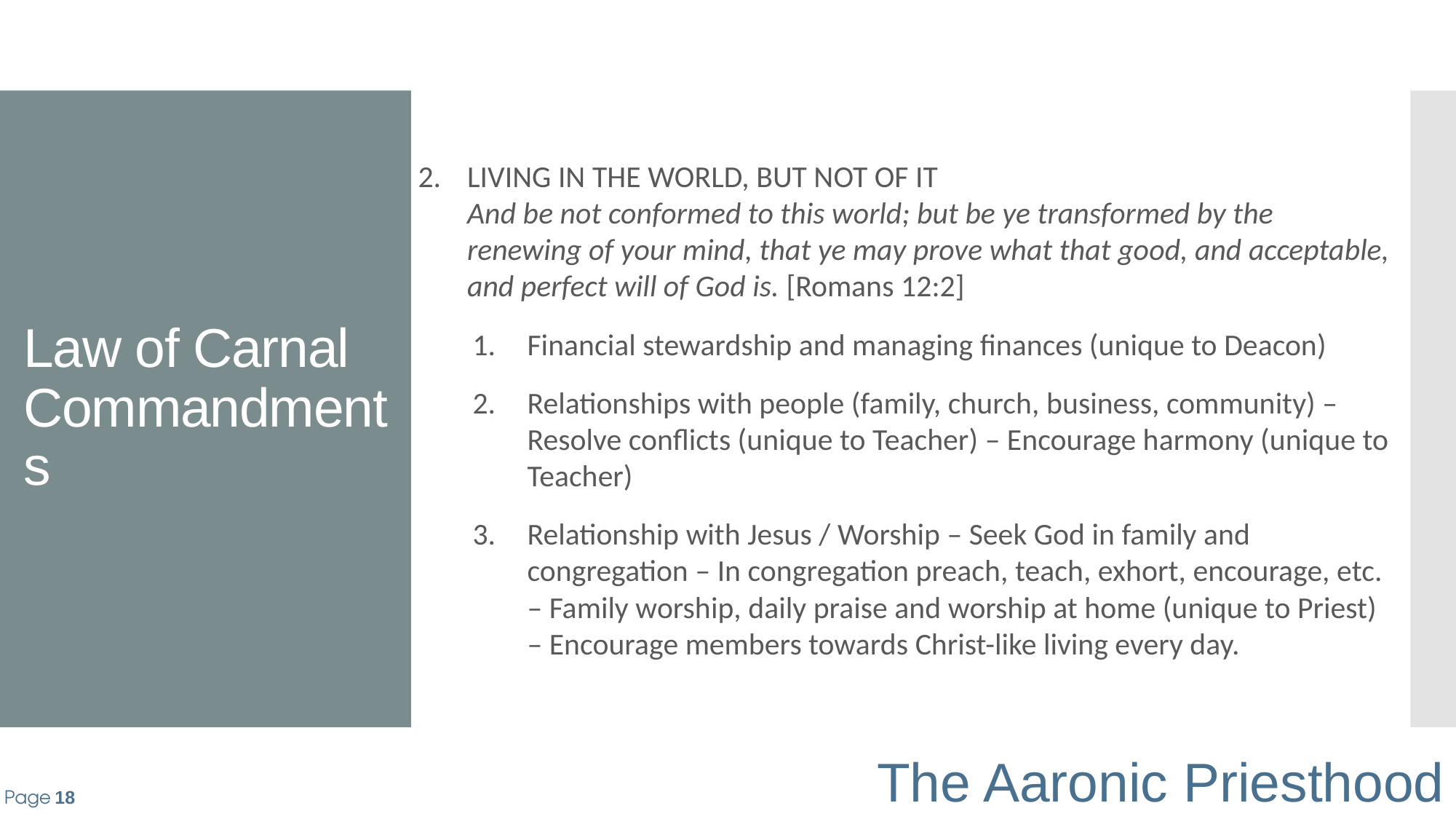

# Law of Carnal Commandments
LIVING IN THE WORLD, BUT NOT OF IT
And be not conformed to this world; but be ye transformed by the renewing of your mind, that ye may prove what that good, and acceptable, and perfect will of God is. [Romans 12:2]
Financial stewardship and managing finances (unique to Deacon)
Relationships with people (family, church, business, community) – Resolve conflicts (unique to Teacher) – Encourage harmony (unique to Teacher)
Relationship with Jesus / Worship – Seek God in family and congregation – In congregation preach, teach, exhort, encourage, etc. – Family worship, daily praise and worship at home (unique to Priest) – Encourage members towards Christ-like living every day.